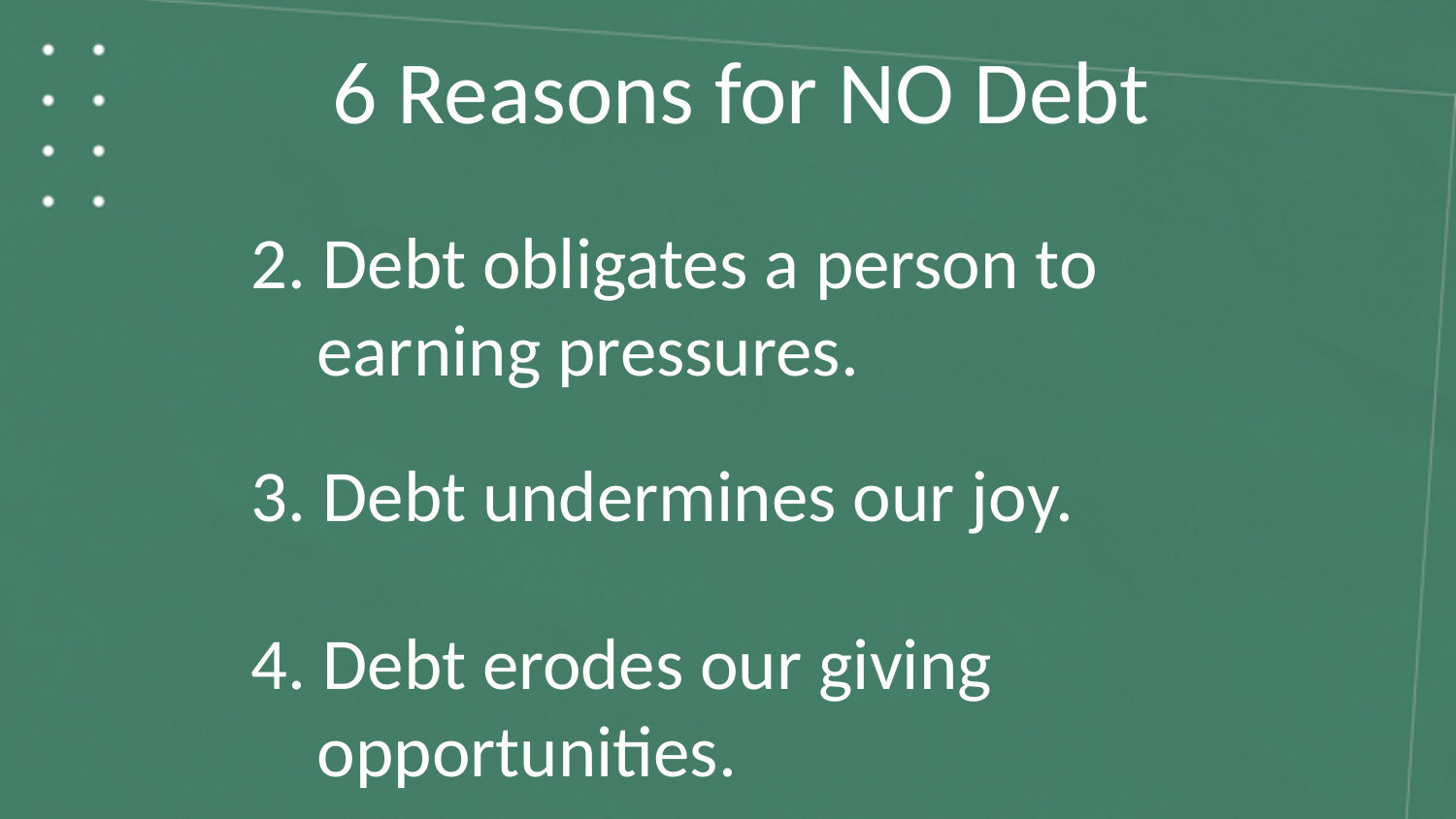

6 Reasons for NO Debt
2. Debt obligates a person to
    earning pressures.

3. Debt undermines our joy.

4. Debt erodes our giving
    opportunities.